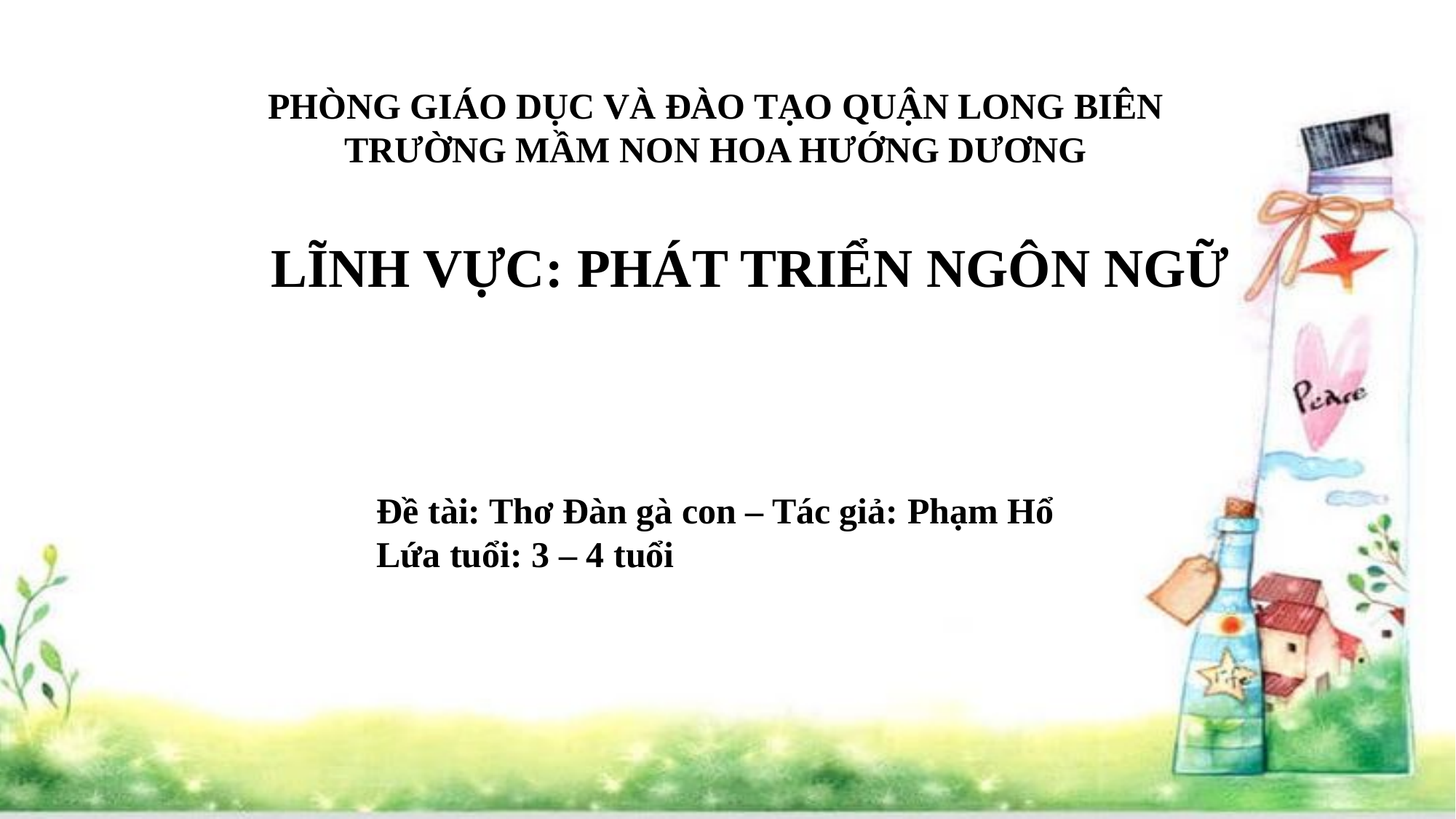

PHÒNG GIÁO DỤC VÀ ĐÀO TẠO QUẬN LONG BIÊN
TRƯỜNG MẦM NON HOA HƯỚNG DƯƠNG
LĨNH VỰC: PHÁT TRIỂN NGÔN NGỮ
Đề tài: Thơ Đàn gà con – Tác giả: Phạm Hổ
Lứa tuổi: 3 – 4 tuổi